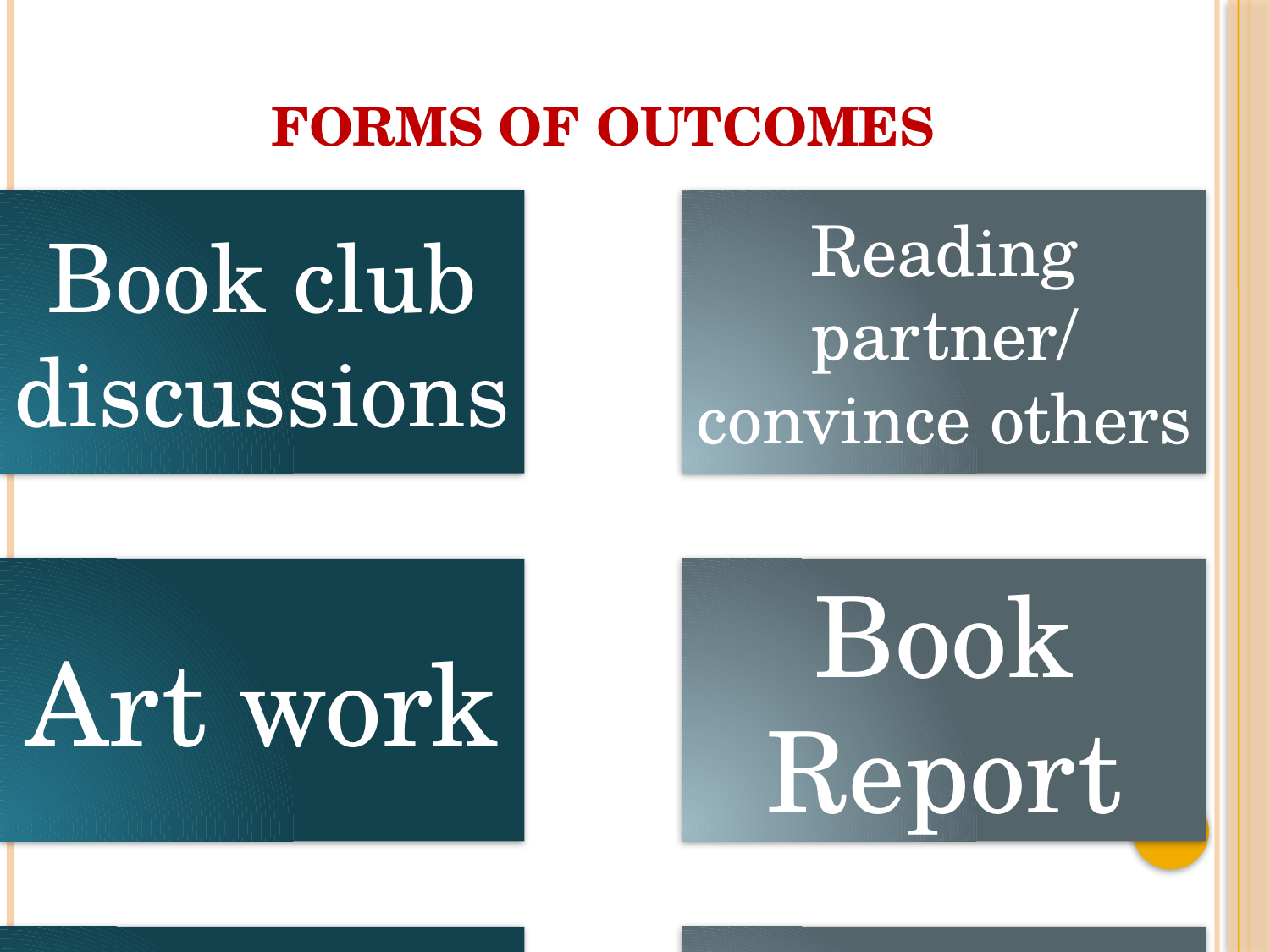

# Forms of Outcomes
Book club discussions
Reading partner/ convince others
Art work
Book Report
39